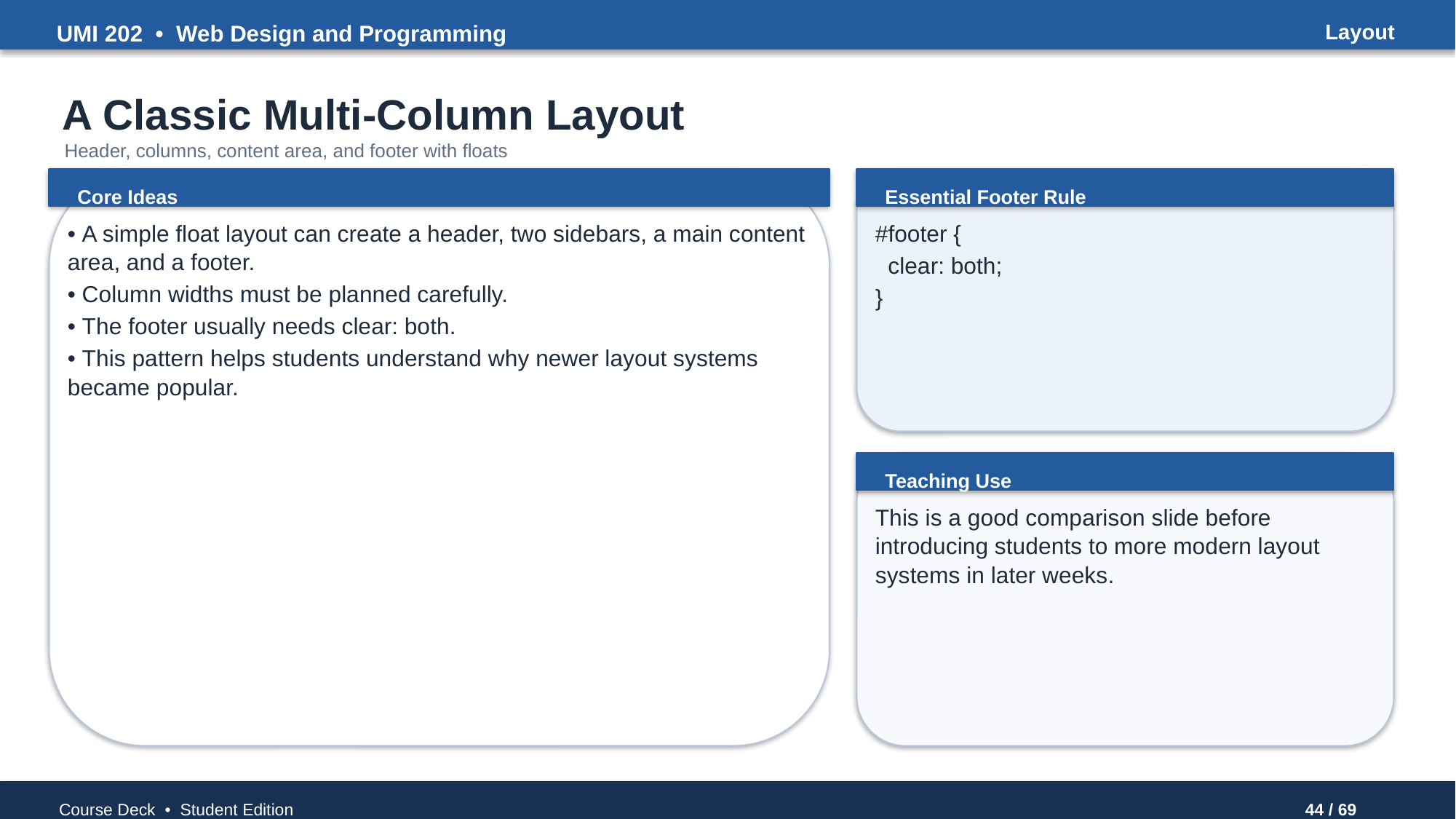

UMI 202  •  Web Design and Programming
Layout
A Classic Multi-Column Layout
Header, columns, content area, and footer with floats

Core Ideas
Essential Footer Rule
• A simple float layout can create a header, two sidebars, a main content area, and a footer.
• Column widths must be planned carefully.
• The footer usually needs clear: both.
• This pattern helps students understand why newer layout systems became popular.
#footer {
  clear: both;
}

Teaching Use
This is a good comparison slide before introducing students to more modern layout systems in later weeks.

Course Deck  •  Student Edition
44 / 69